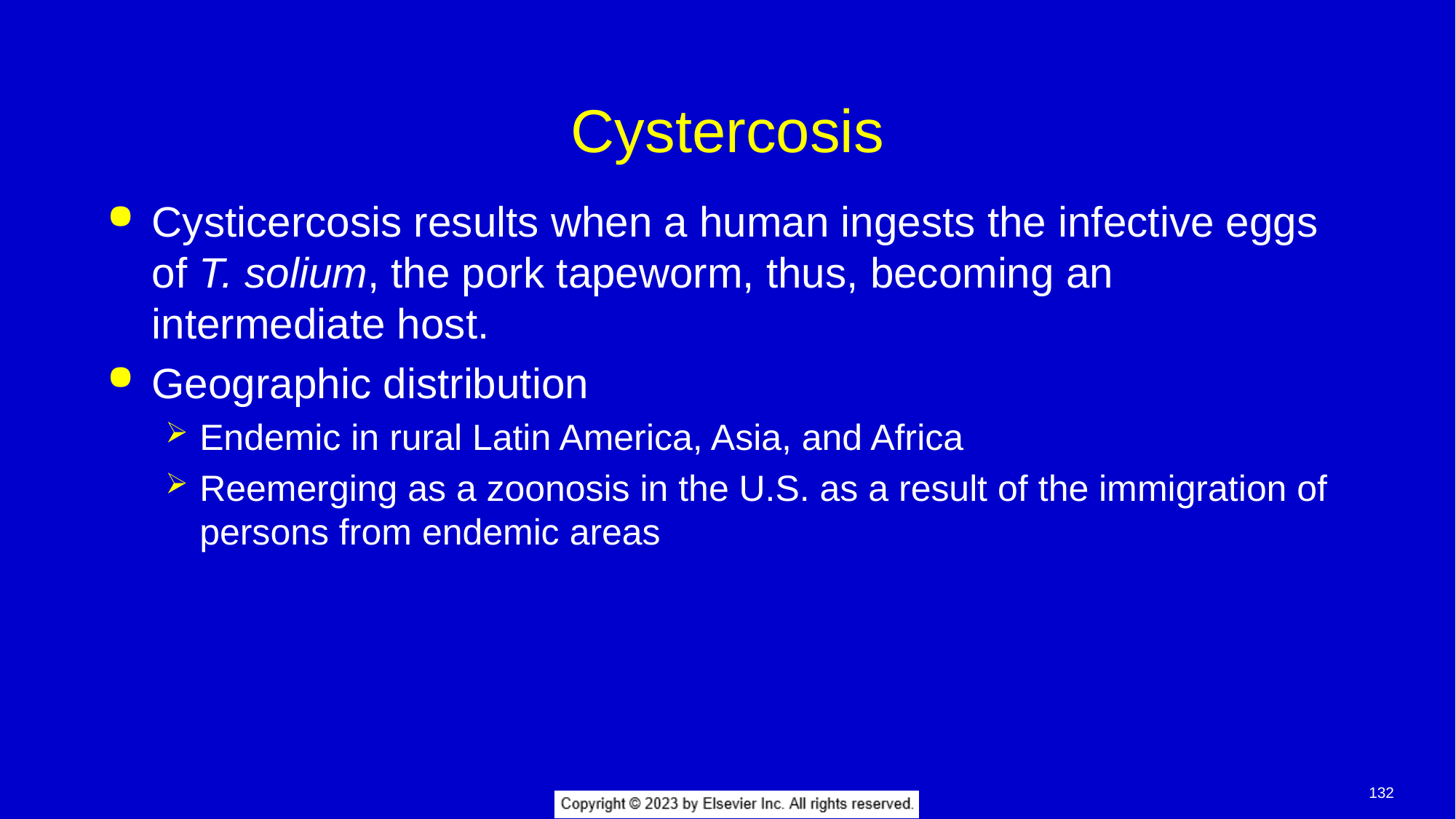

# Cystercosis
Cysticercosis results when a human ingests the infective eggs of T. solium, the pork tapeworm, thus, becoming an intermediate host.
Geographic distribution
Endemic in rural Latin America, Asia, and Africa
Reemerging as a zoonosis in the U.S. as a result of the immigration of persons from endemic areas